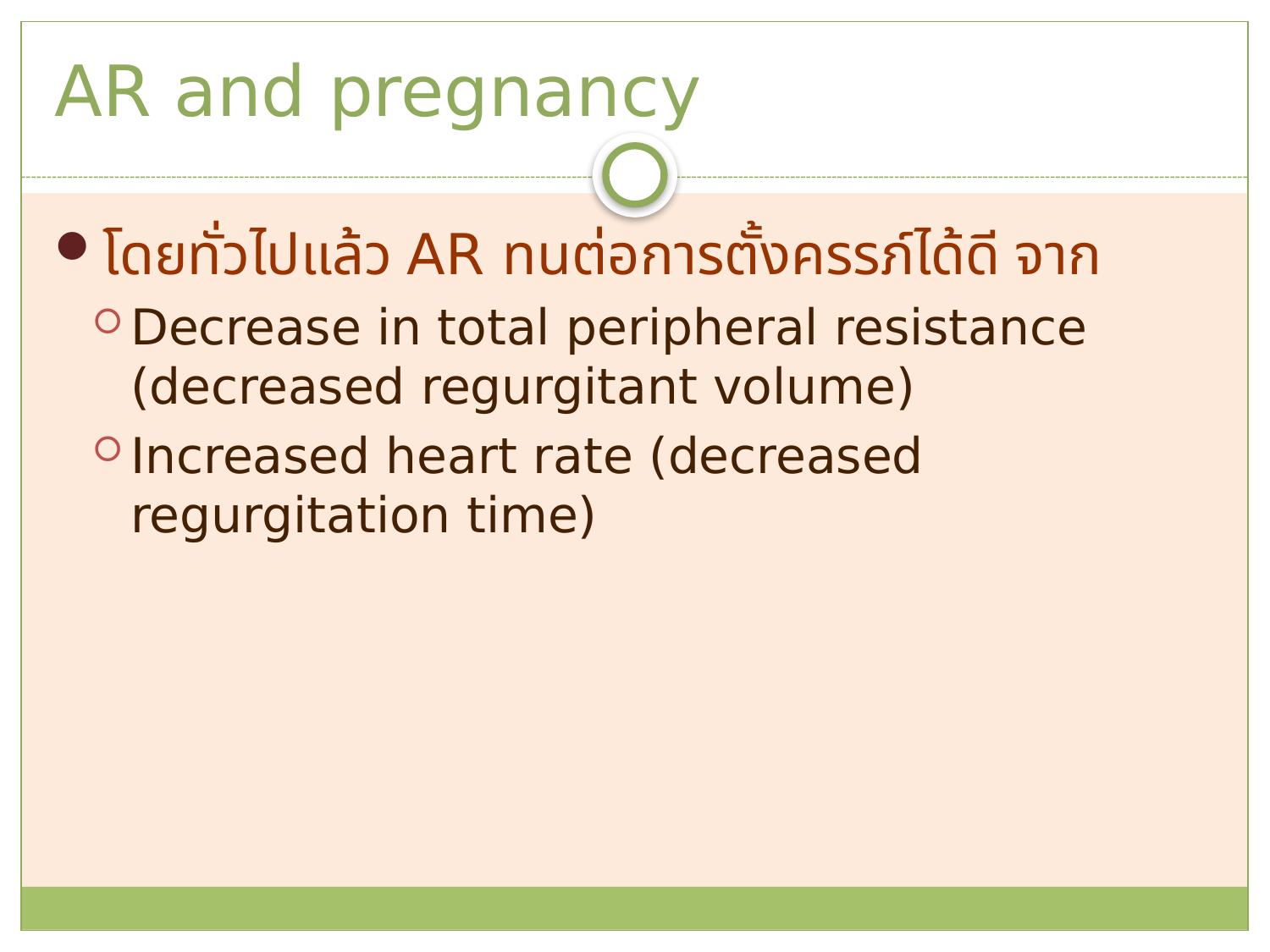

# AR and pregnancy
โดยทั่วไปแล้ว AR ทนต่อการตั้งครรภ์ได้ดี จาก
Decrease in total peripheral resistance (decreased regurgitant volume)
Increased heart rate (decreased regurgitation time)